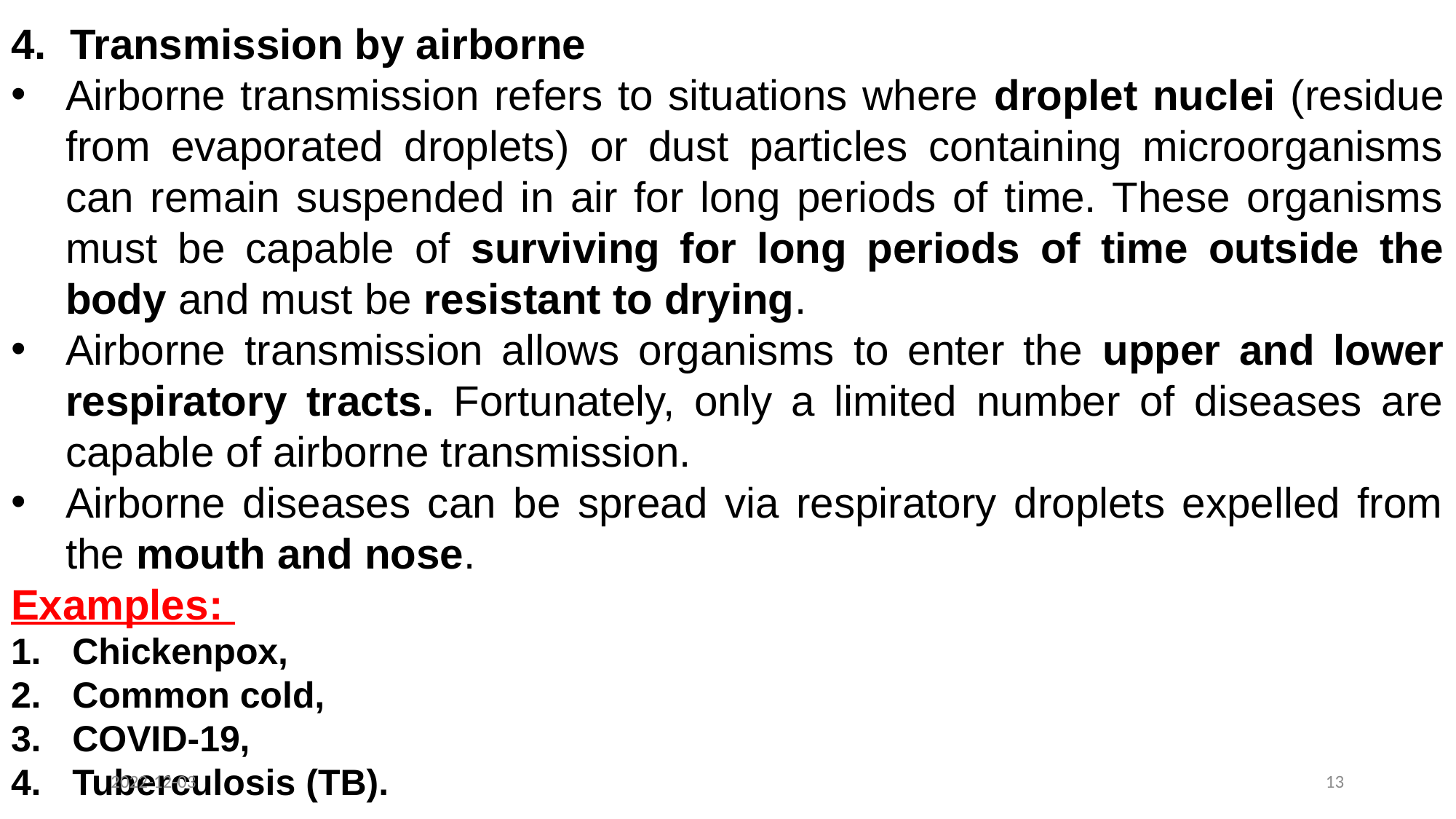

4.  Transmission by airborne
Airborne transmission refers to situations where droplet nuclei (residue from evaporated droplets) or dust particles containing microorganisms can remain suspended in air for long periods of time. These organisms must be capable of surviving for long periods of time outside the body and must be resistant to drying.
Airborne transmission allows organisms to enter the upper and lower respiratory tracts. Fortunately, only a limited number of diseases are capable of airborne transmission.
Airborne diseases can be spread via respiratory droplets expelled from the mouth and nose.
Examples:
Chickenpox,
Common cold,
COVID-19,
Tuberculosis (TB).
2022-12-03
13